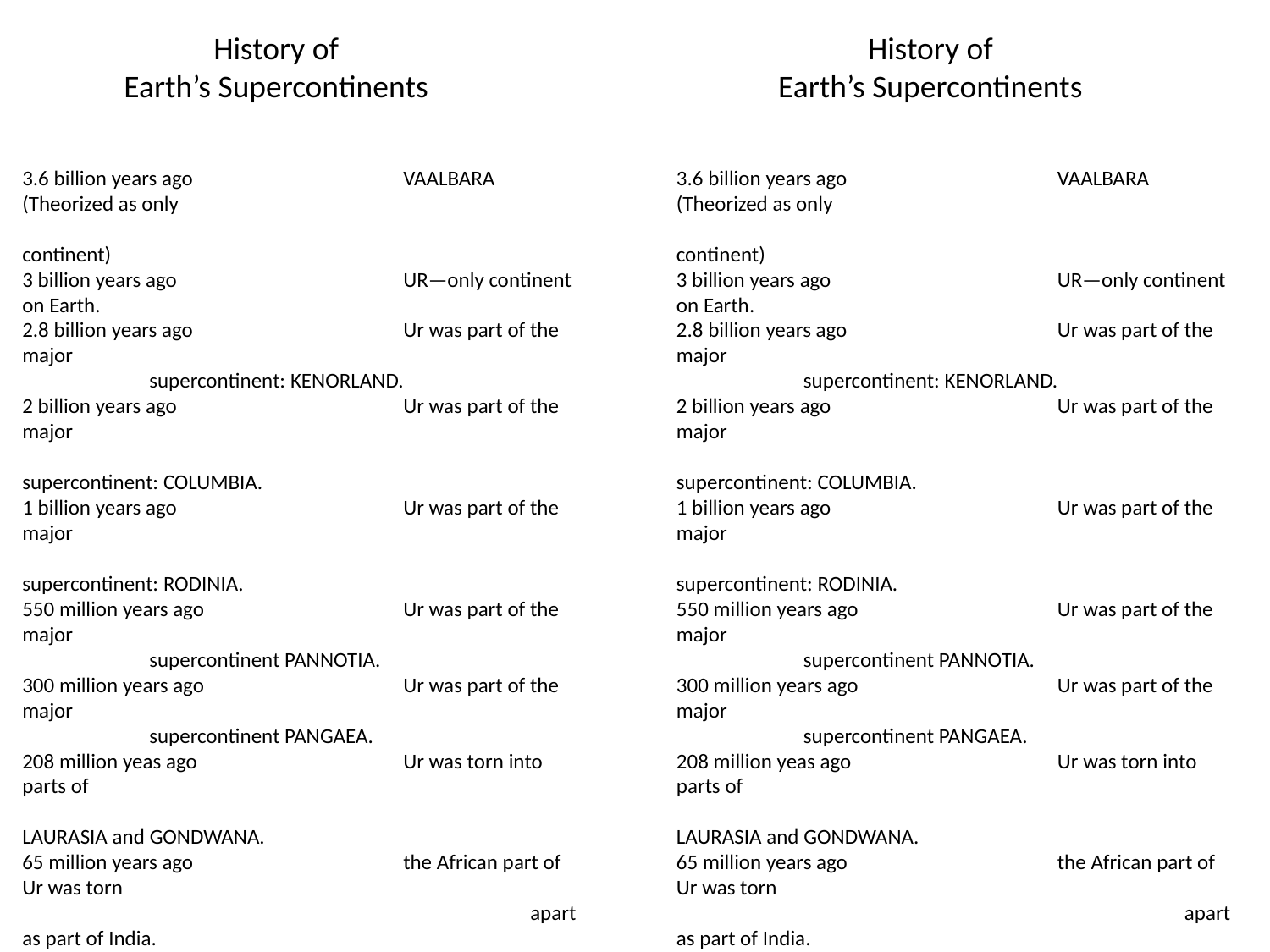

History of
Earth’s Supercontinents
History of
Earth’s Supercontinents
3.6 billion years ago		VAALBARA (Theorized as only
				continent)
3 billion years ago		UR—only continent on Earth.
2.8 billion years ago		Ur was part of the major 					supercontinent: KENORLAND.
2 billion years ago		Ur was part of the major
				supercontinent: COLUMBIA.
1 billion years ago		Ur was part of the major
				supercontinent: RODINIA.
550 million years ago		Ur was part of the major 					supercontinent PANNOTIA.
300 million years ago		Ur was part of the major 					supercontinent PANGAEA.
208 million yeas ago		Ur was torn into parts of
				LAURASIA and GONDWANA.
65 million years ago		the African part of Ur was torn
				apart as part of India.
Present			Ur is part of Australia and 					Madagascar.
3.6 billion years ago		VAALBARA (Theorized as only
				continent)
3 billion years ago		UR—only continent on Earth.
2.8 billion years ago		Ur was part of the major 					supercontinent: KENORLAND.
2 billion years ago		Ur was part of the major
				supercontinent: COLUMBIA.
1 billion years ago		Ur was part of the major
				supercontinent: RODINIA.
550 million years ago		Ur was part of the major 					supercontinent PANNOTIA.
300 million years ago		Ur was part of the major 					supercontinent PANGAEA.
208 million yeas ago		Ur was torn into parts of
				LAURASIA and GONDWANA.
65 million years ago		the African part of Ur was torn
				apart as part of India.
Present			Ur is part of Australia and 					Madagascar.